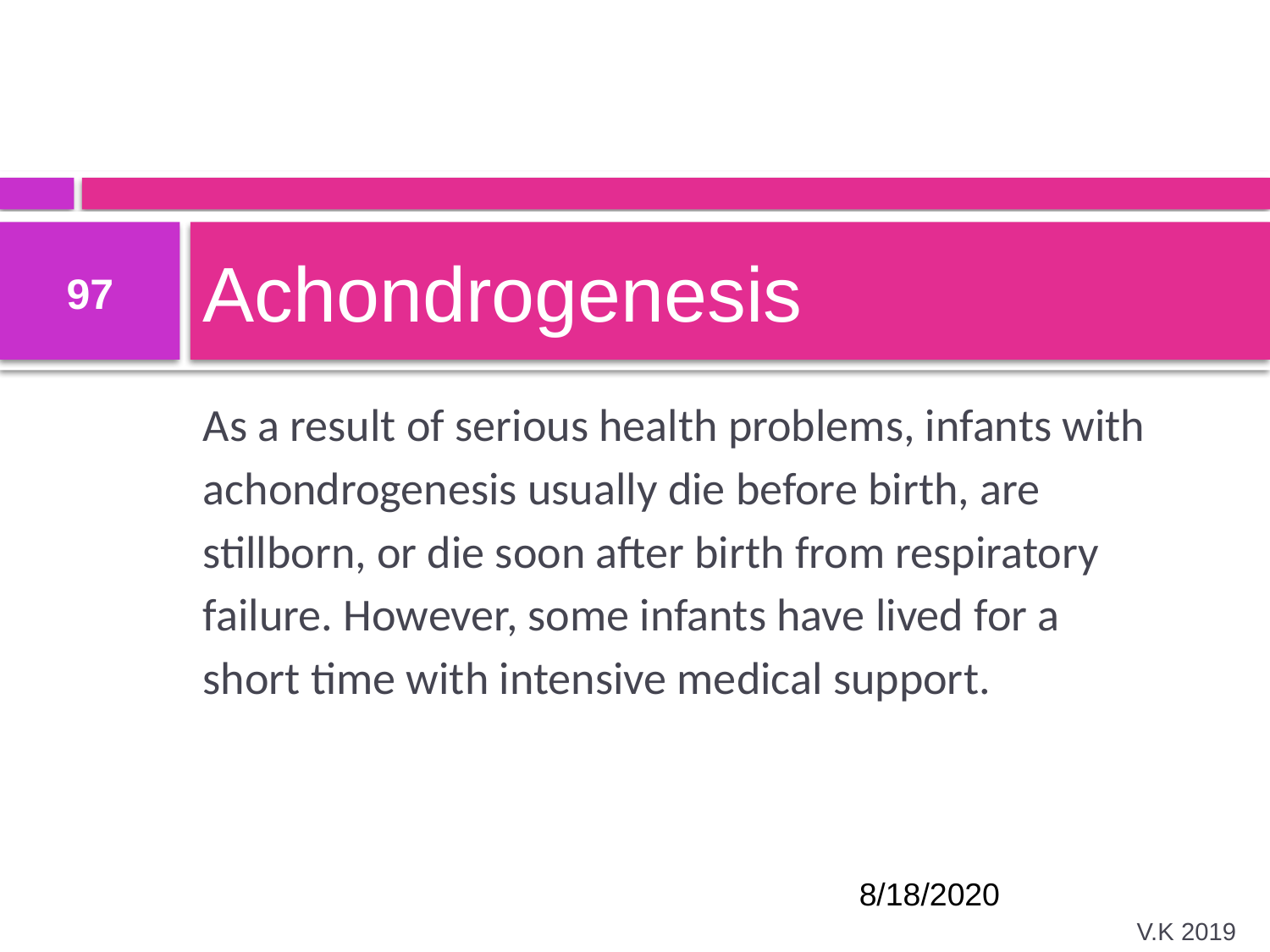

# Achondrogenesis
97
As a result of serious health problems, infants with achondrogenesis usually die before birth, are stillborn, or die soon after birth from respiratory failure. However, some infants have lived for a short time with intensive medical support.

8/18/2020
V.K 2019